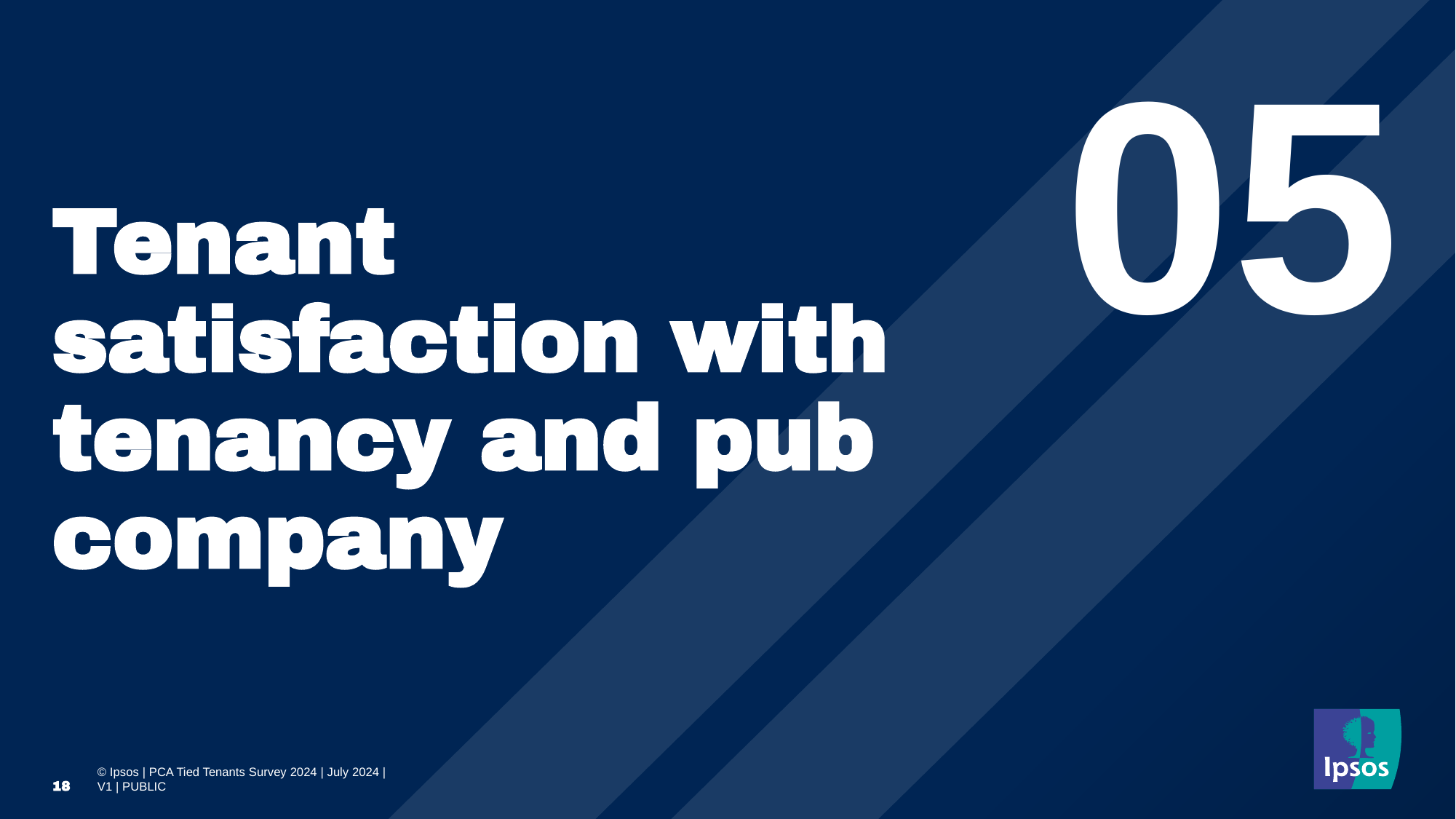

05
# Tenant satisfaction with tenancy and pub company
18